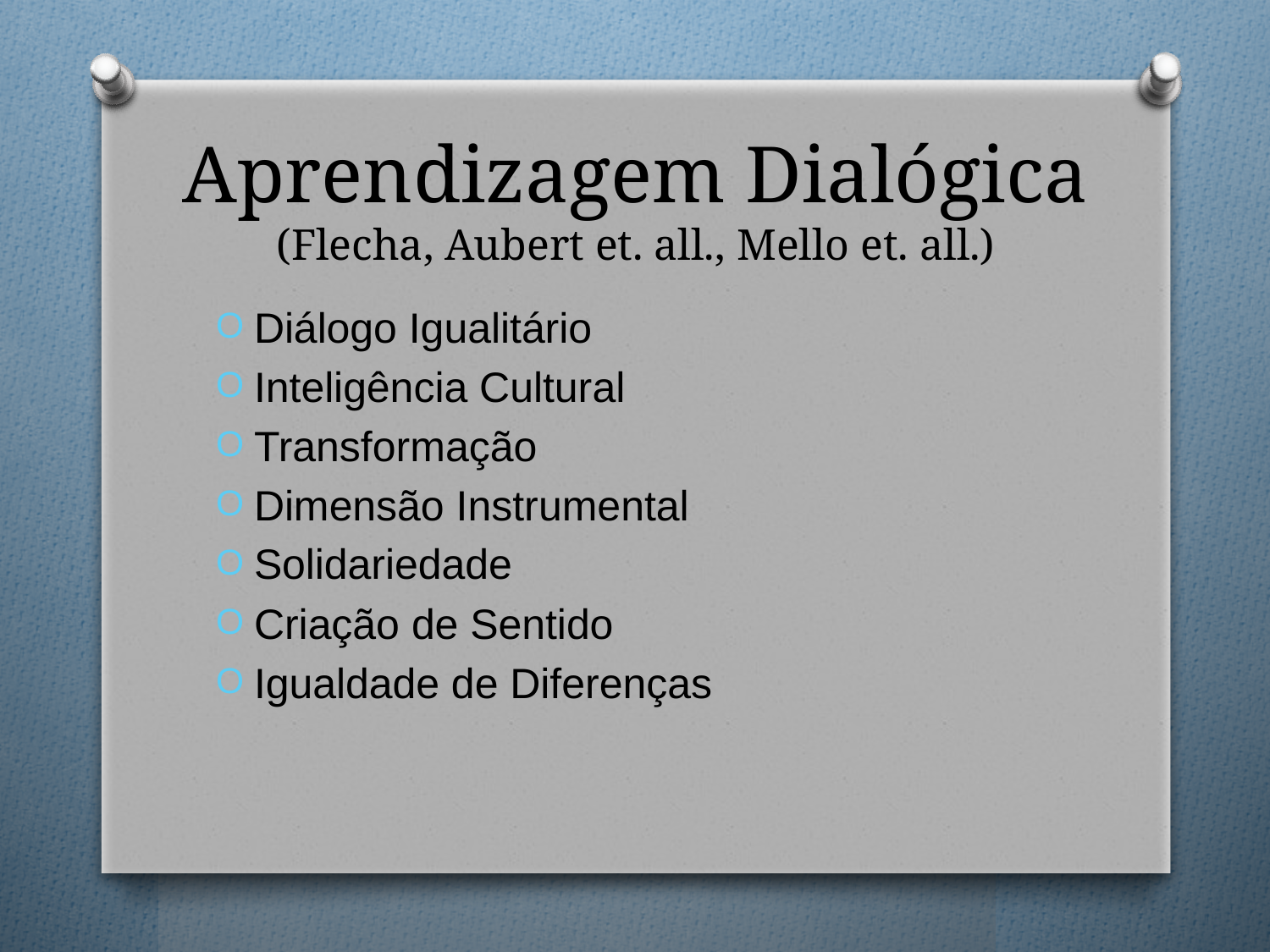

# Aprendizagem Dialógica (Flecha, Aubert et. all., Mello et. all.)
Diálogo Igualitário
Inteligência Cultural
Transformação
Dimensão Instrumental
Solidariedade
Criação de Sentido
Igualdade de Diferenças